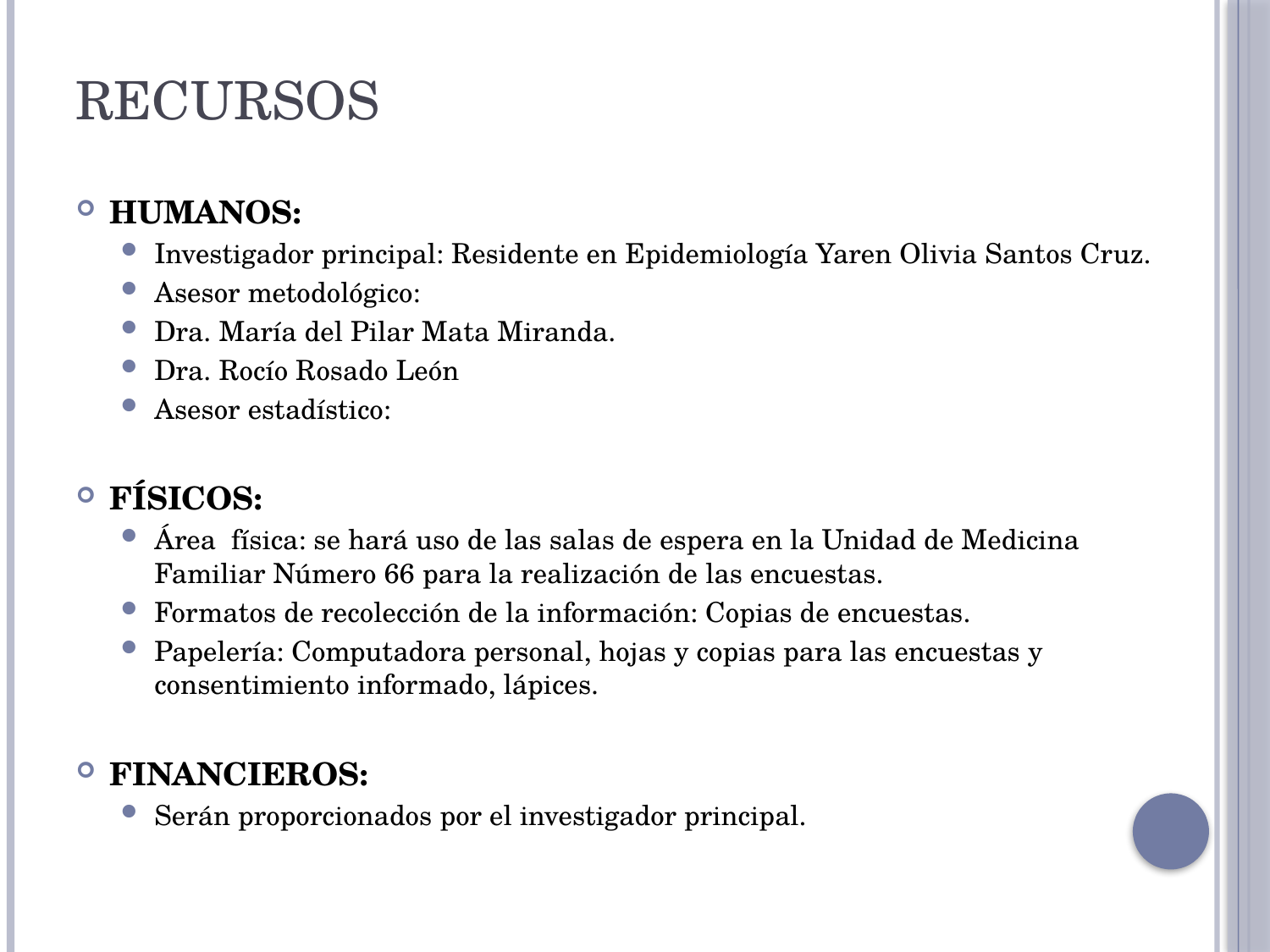

# RECURSOS
HUMANOS:
Investigador principal: Residente en Epidemiología Yaren Olivia Santos Cruz.
Asesor metodológico:
Dra. María del Pilar Mata Miranda.
Dra. Rocío Rosado León
Asesor estadístico:

FÍSICOS:
Área  física: se hará uso de las salas de espera en la Unidad de Medicina Familiar Número 66 para la realización de las encuestas.
Formatos de recolección de la información: Copias de encuestas.
Papelería: Computadora personal, hojas y copias para las encuestas y consentimiento informado, lápices.

FINANCIEROS:
Serán proporcionados por el investigador principal.